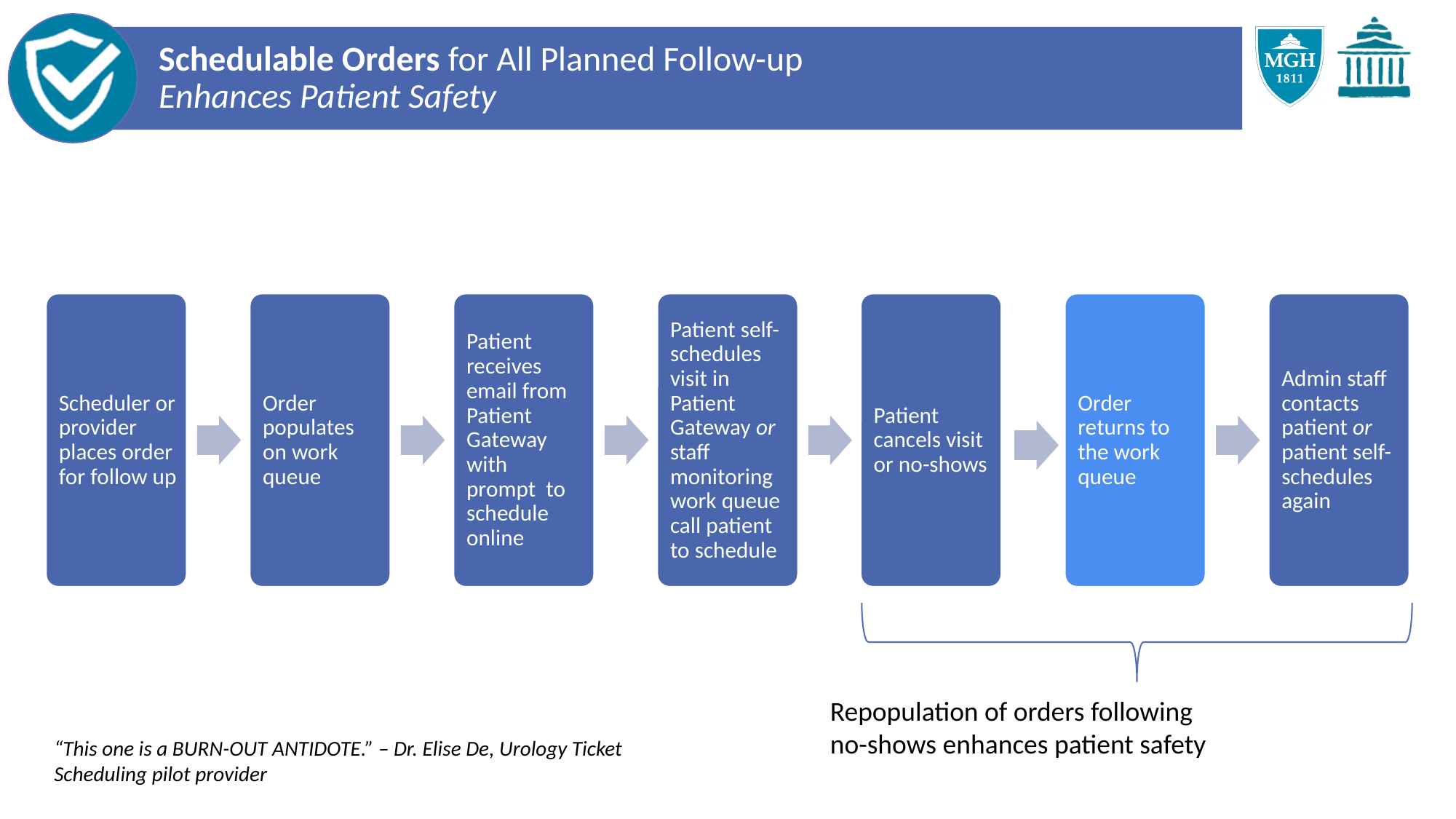

Schedulable Orders for All Planned Follow-up
Enhances Patient Safety
Scheduler or provider places order for follow up

Order populates on work queue

Patient receives email from Patient Gateway with prompt  to schedule online

Patient self-schedules visit in Patient Gateway or staff monitoring work queue call patient to schedule

Patient cancels visit or no-shows

Order returns to the work queue

Admin staff contacts patient or patient self-schedules again

Repopulation of orders following 
no-shows enhances patient safety
“This one is a BURN-OUT ANTIDOTE.” – Dr. Elise De, Urology Ticket Scheduling pilot provider